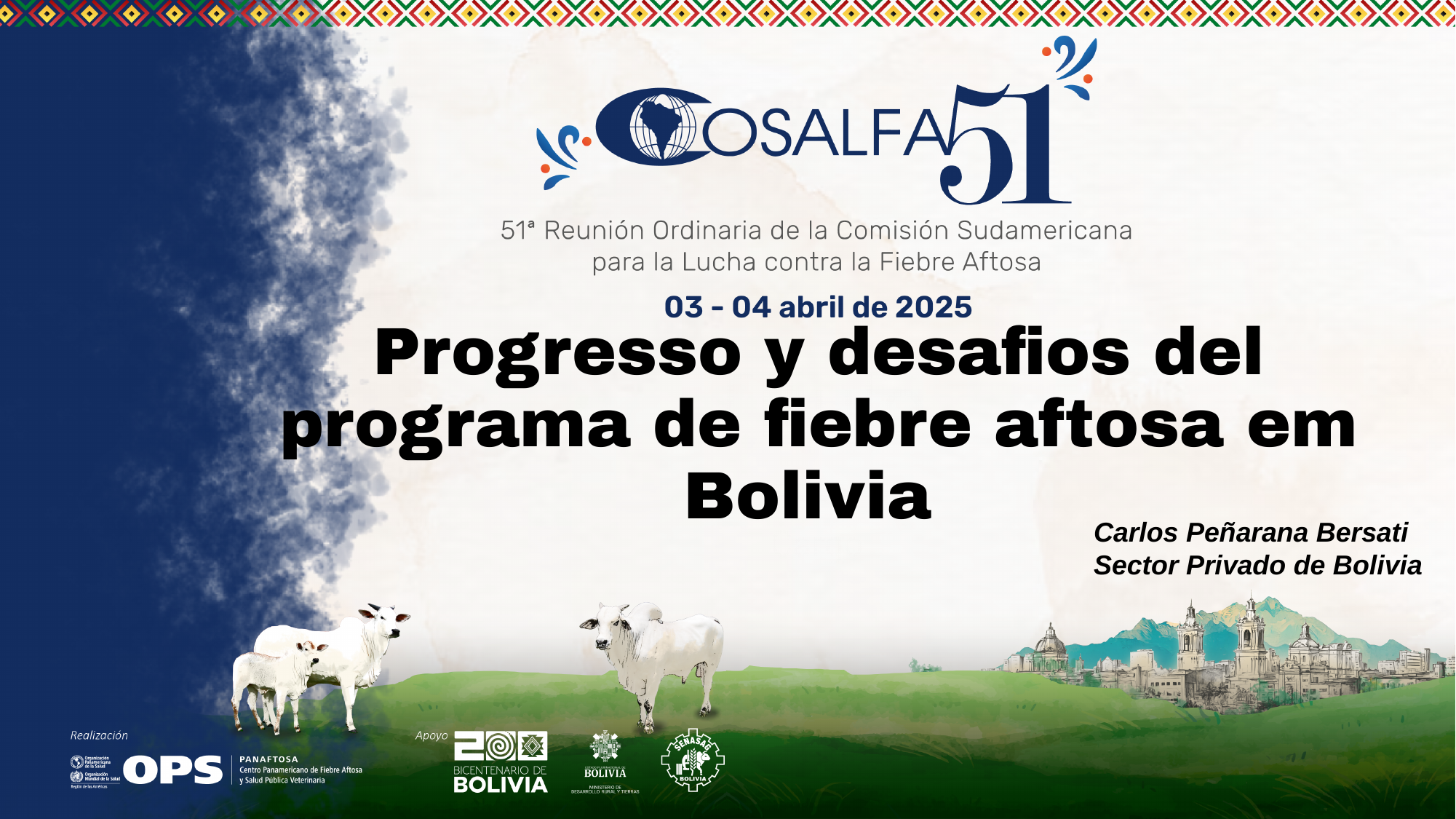

# Progresso y desafios del programa de fiebre aftosa em Bolivia
Carlos Peñarana Bersati
Sector Privado de Bolivia